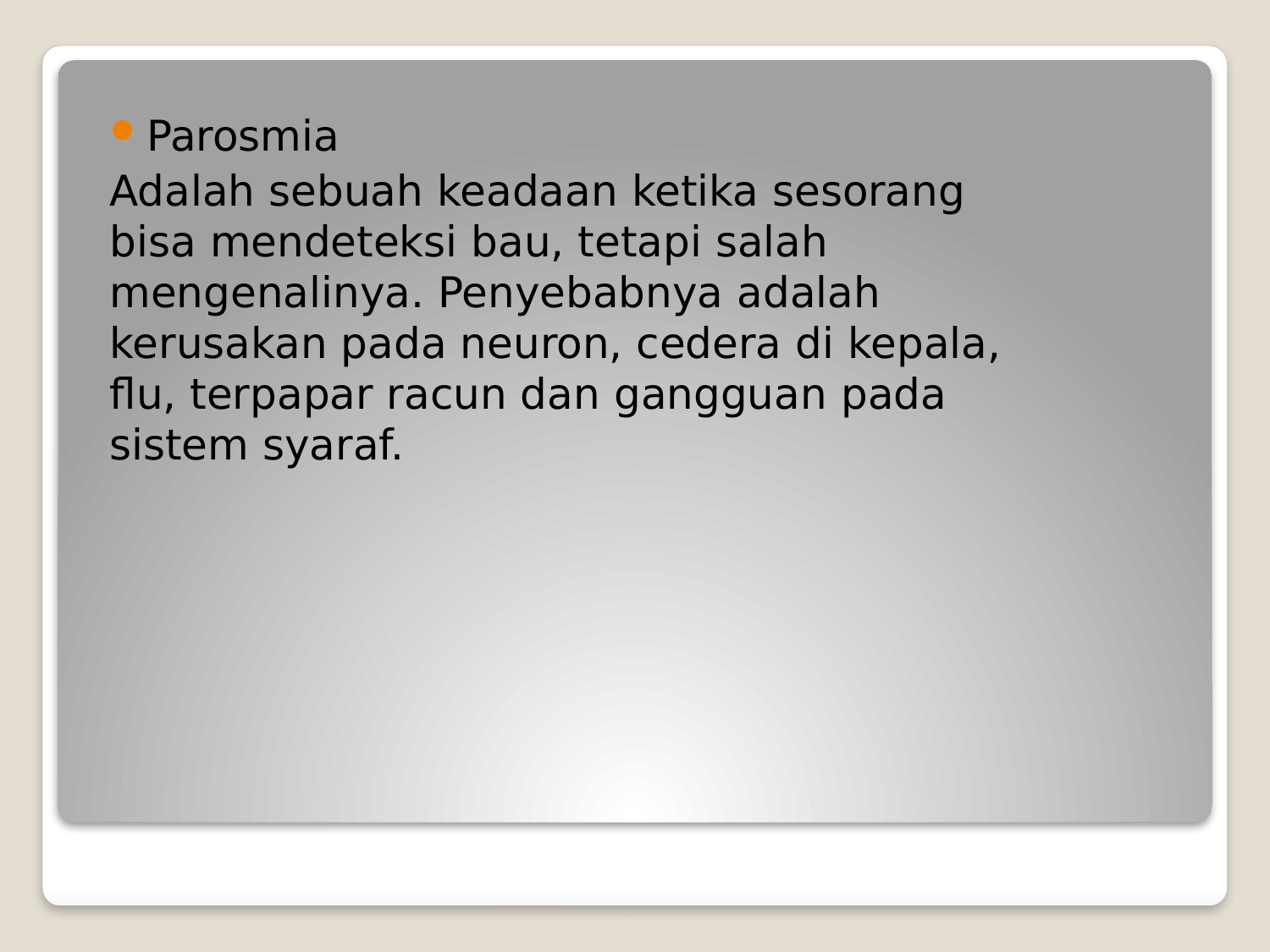

Parosmia
Adalah sebuah keadaan ketika sesorang bisa mendeteksi bau, tetapi salah mengenalinya. Penyebabnya adalah kerusakan pada neuron, cedera di kepala, flu, terpapar racun dan gangguan pada sistem syaraf.